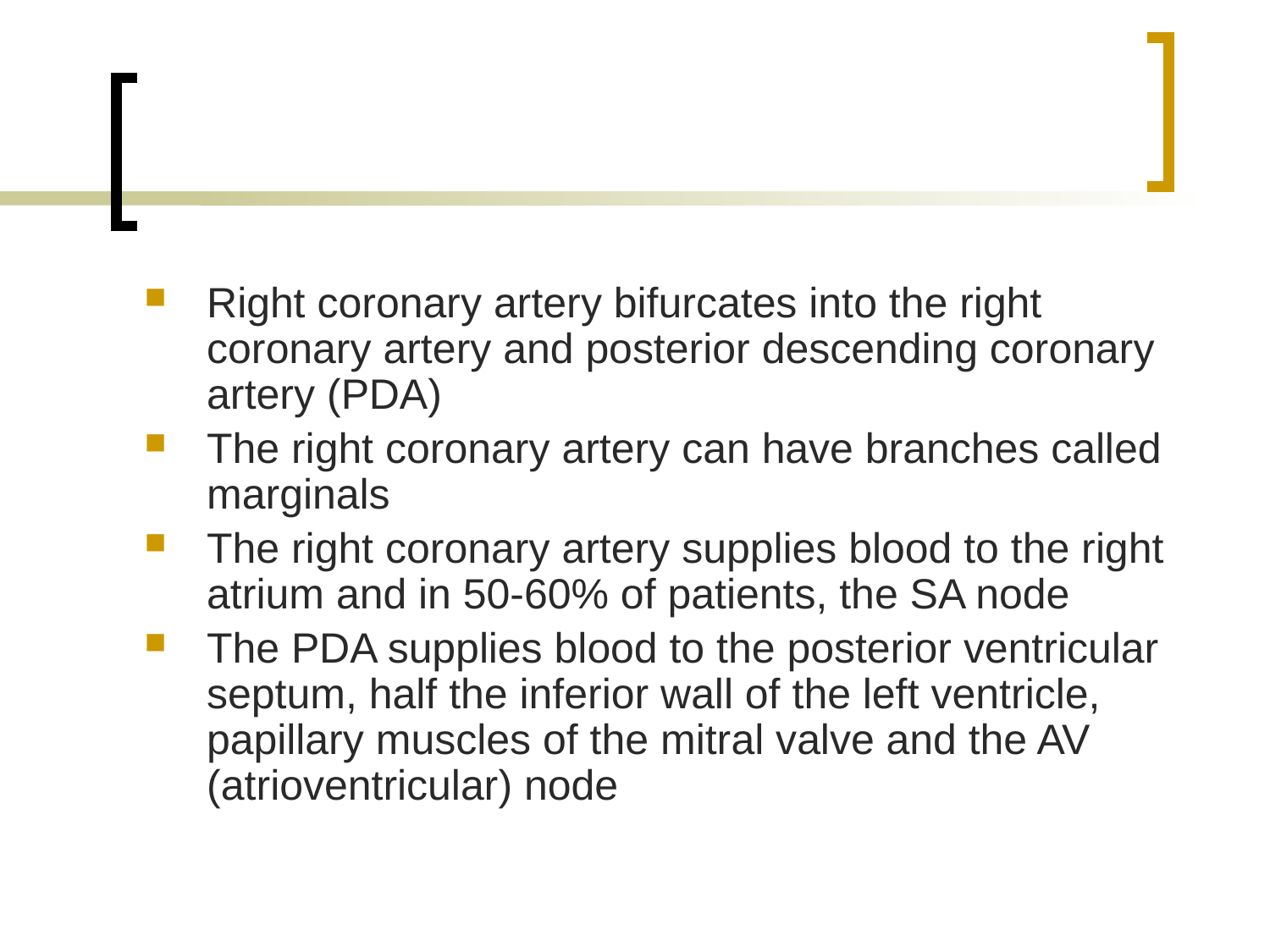

#
Right coronary artery bifurcates into the right coronary artery and posterior descending coronary artery (PDA)
The right coronary artery can have branches called marginals
The right coronary artery supplies blood to the right atrium and in 50-60% of patients, the SA node
The PDA supplies blood to the posterior ventricular septum, half the inferior wall of the left ventricle, papillary muscles of the mitral valve and the AV (atrioventricular) node